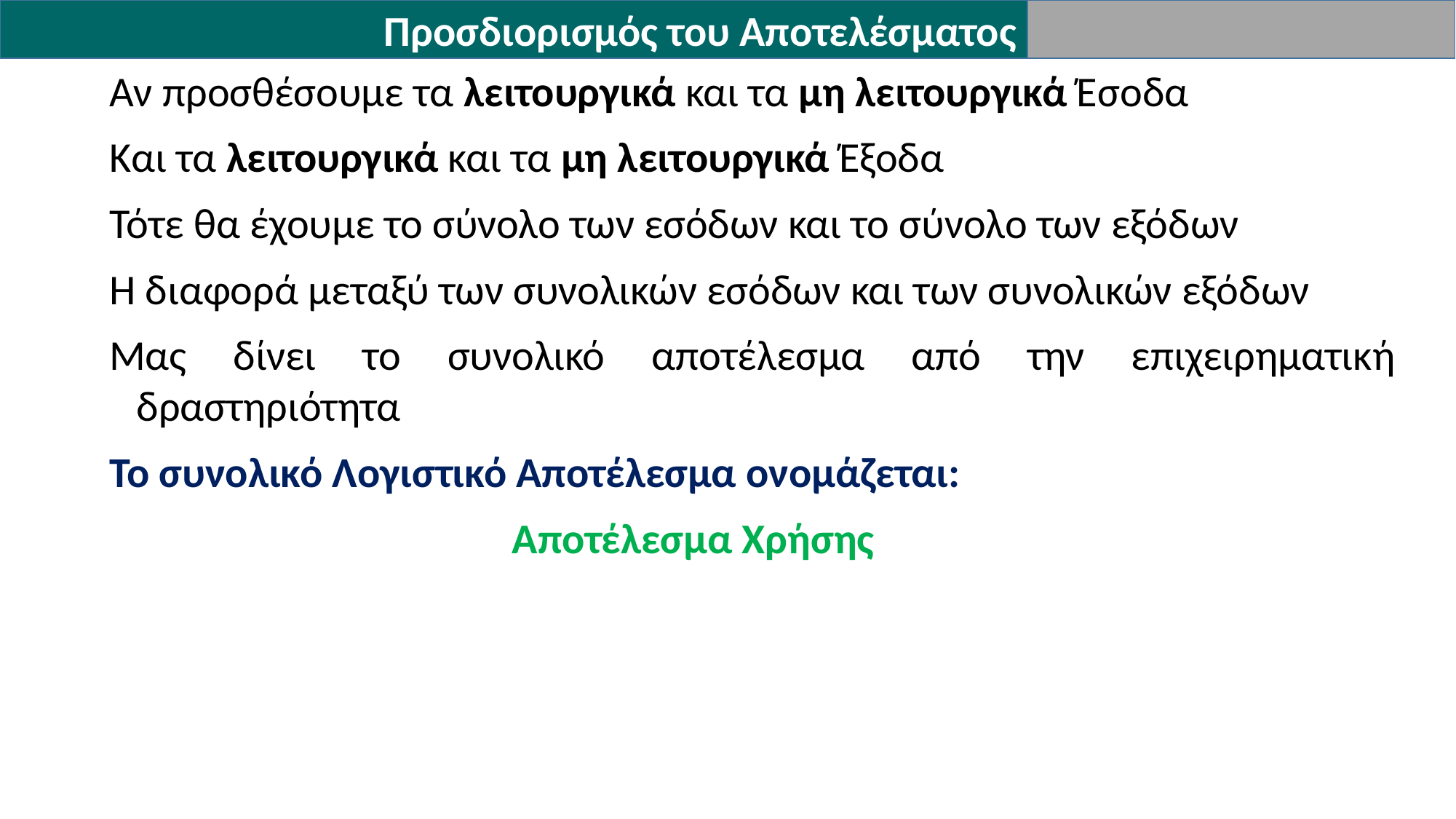

Προσδιορισμός του Αποτελέσματος

Αν προσθέσουμε τα λειτουργικά και τα μη λειτουργικά Έσοδα
Και τα λειτουργικά και τα μη λειτουργικά Έξοδα
Τότε θα έχουμε το σύνολο των εσόδων και το σύνολο των εξόδων
Η διαφορά μεταξύ των συνολικών εσόδων και των συνολικών εξόδων
Μας δίνει το συνολικό αποτέλεσμα από την επιχειρηματική δραστηριότητα
Το συνολικό Λογιστικό Αποτέλεσμα ονομάζεται:
				     Αποτέλεσμα Χρήσης